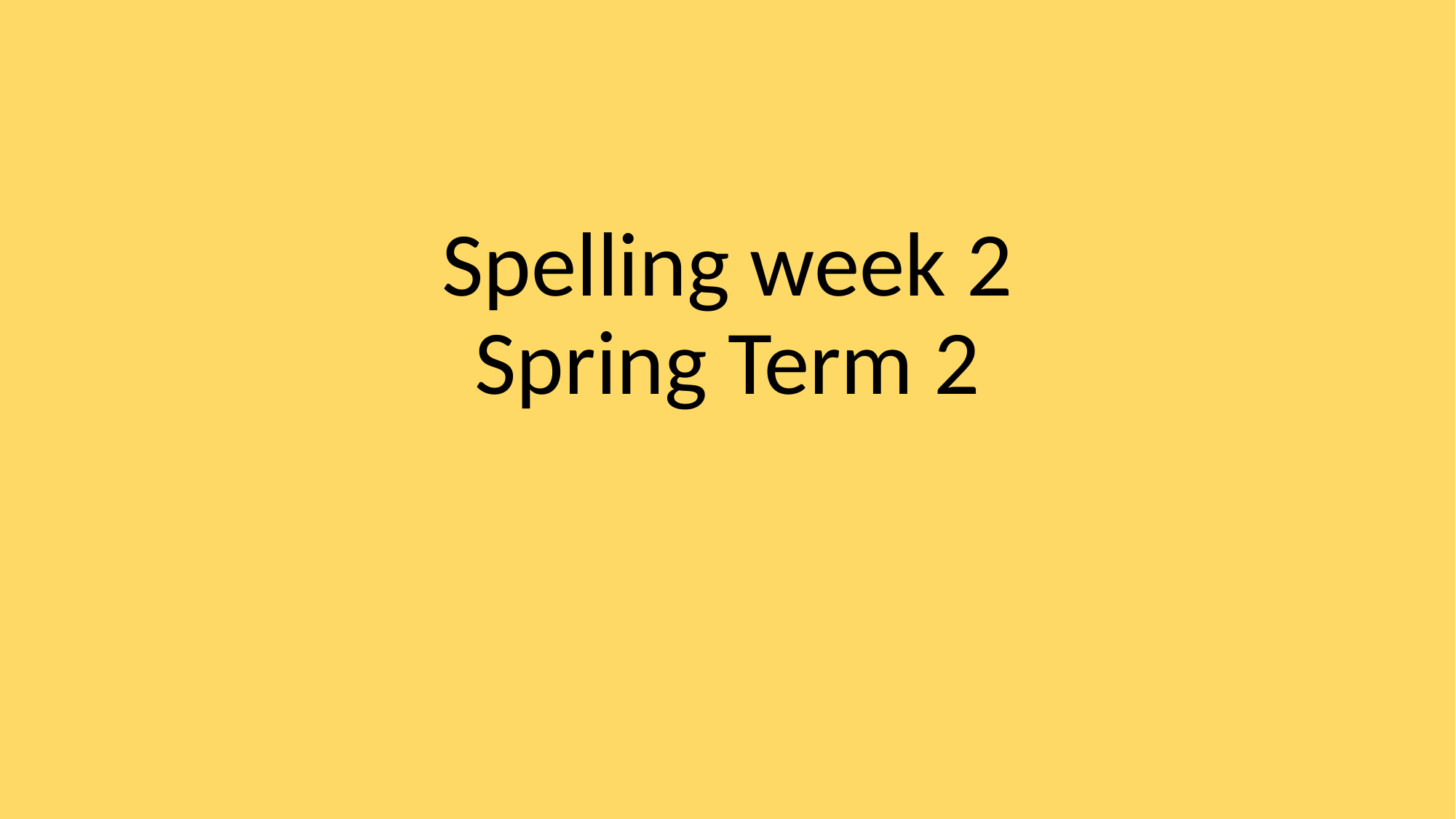

# Spelling week 2 Spring Term 2